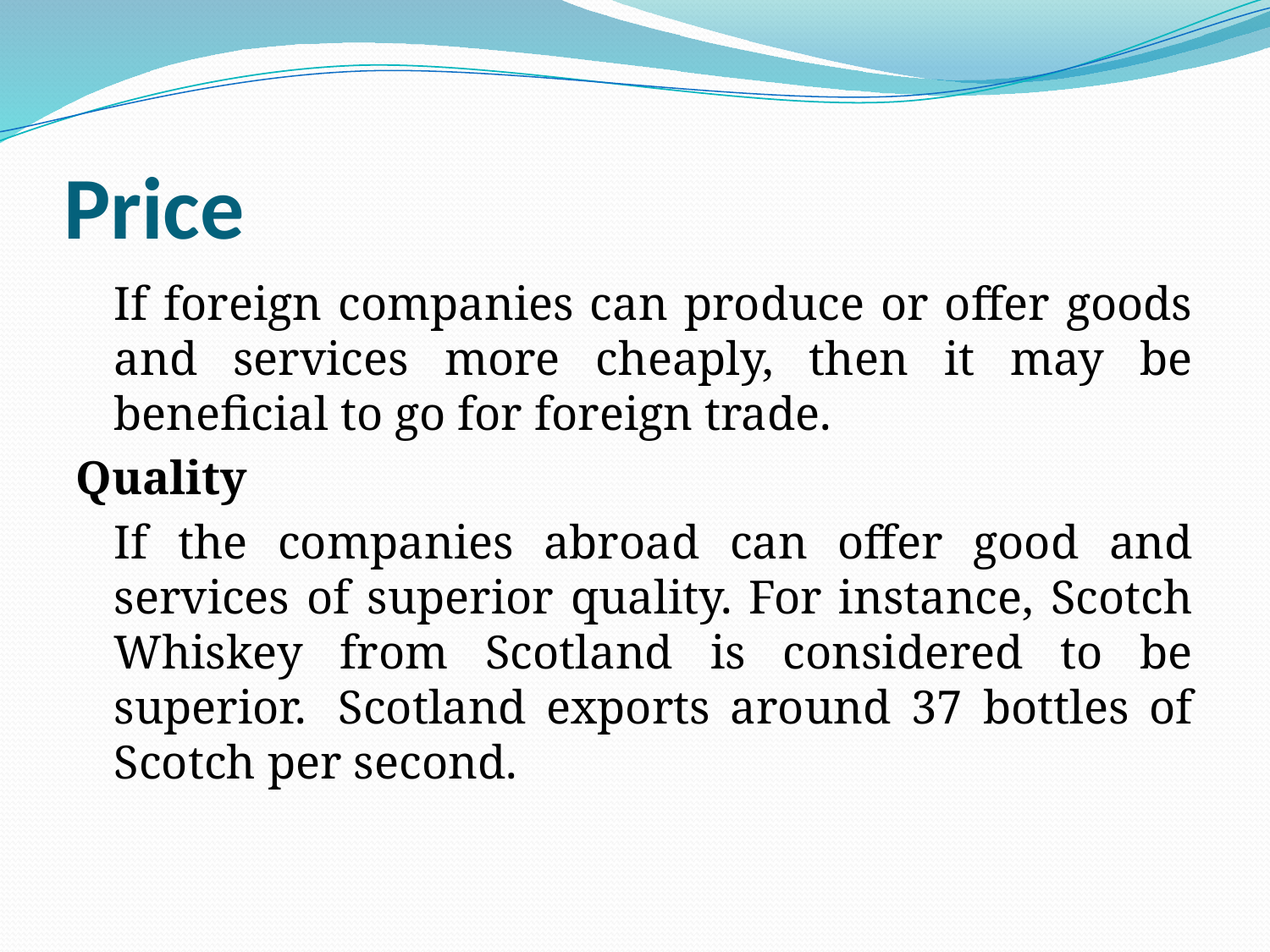

# Price
	If foreign companies can produce or offer goods and services more cheaply, then it may be beneficial to go for foreign trade.
Quality
	If the companies abroad can offer good and services of superior quality. For instance, Scotch Whiskey from Scotland is considered to be superior.  Scotland exports around 37 bottles of Scotch per second.